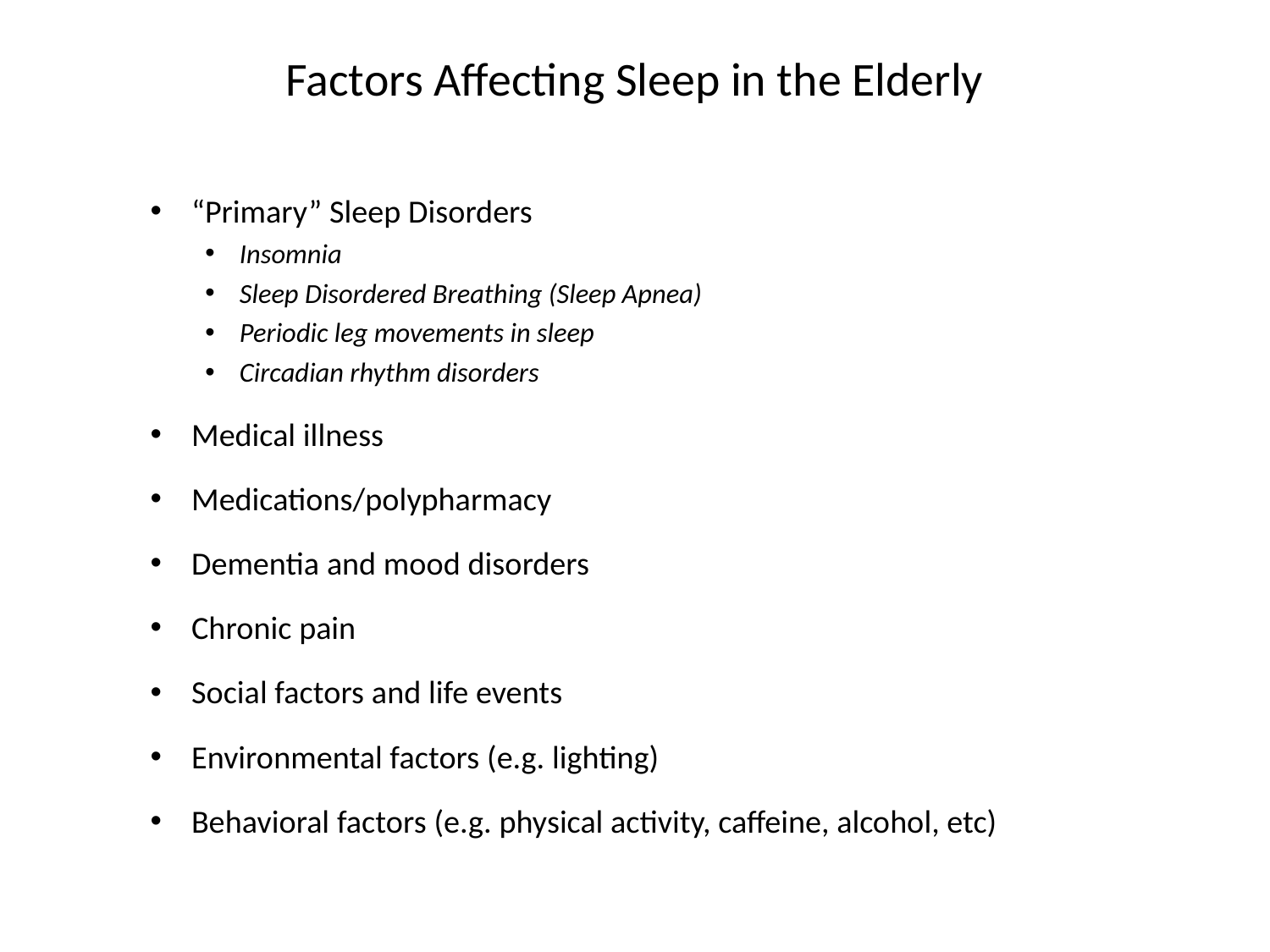

# Factors Affecting Sleep in the Elderly

“Primary” Sleep Disorders
Insomnia
Sleep Disordered Breathing (Sleep Apnea)
Periodic leg movements in sleep
Circadian rhythm disorders
Medical illness
Medications/polypharmacy
Dementia and mood disorders
Chronic pain
Social factors and life events
Environmental factors (e.g. lighting)
Behavioral factors (e.g. physical activity, caffeine, alcohol, etc)